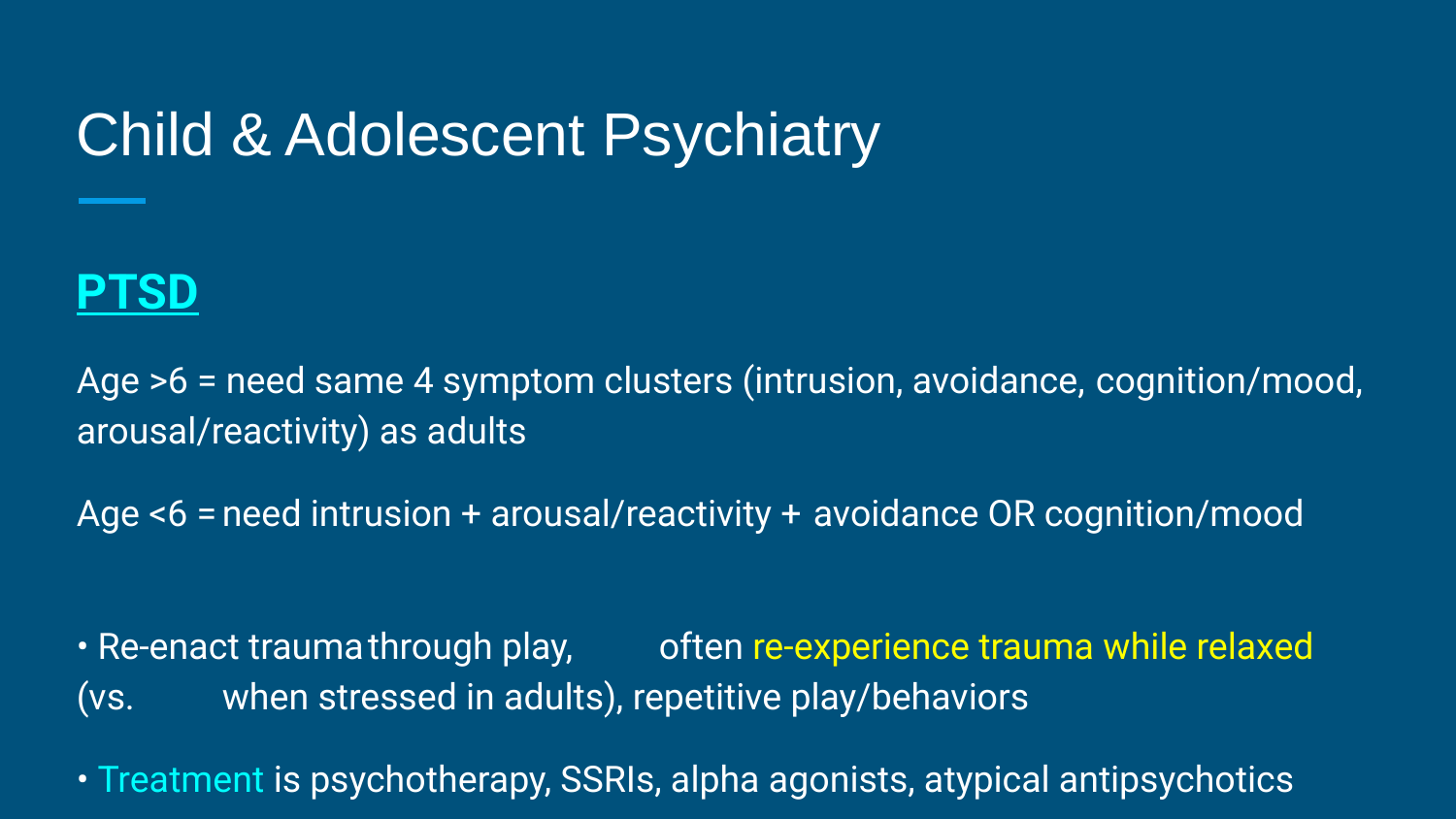

# Child & Adolescent Psychiatry
PTSD
Age >6 = need same 4 symptom clusters (intrusion, avoidance,	cognition/mood, arousal/reactivity) as adults
Age <6 =	need intrusion + arousal/reactivity +	 avoidance OR cognition/mood
• Re-enact trauma	through play,	often re-experience trauma while relaxed (vs.	when stressed in adults), repetitive play/behaviors
• Treatment is psychotherapy, SSRIs, alpha agonists, atypical antipsychotics